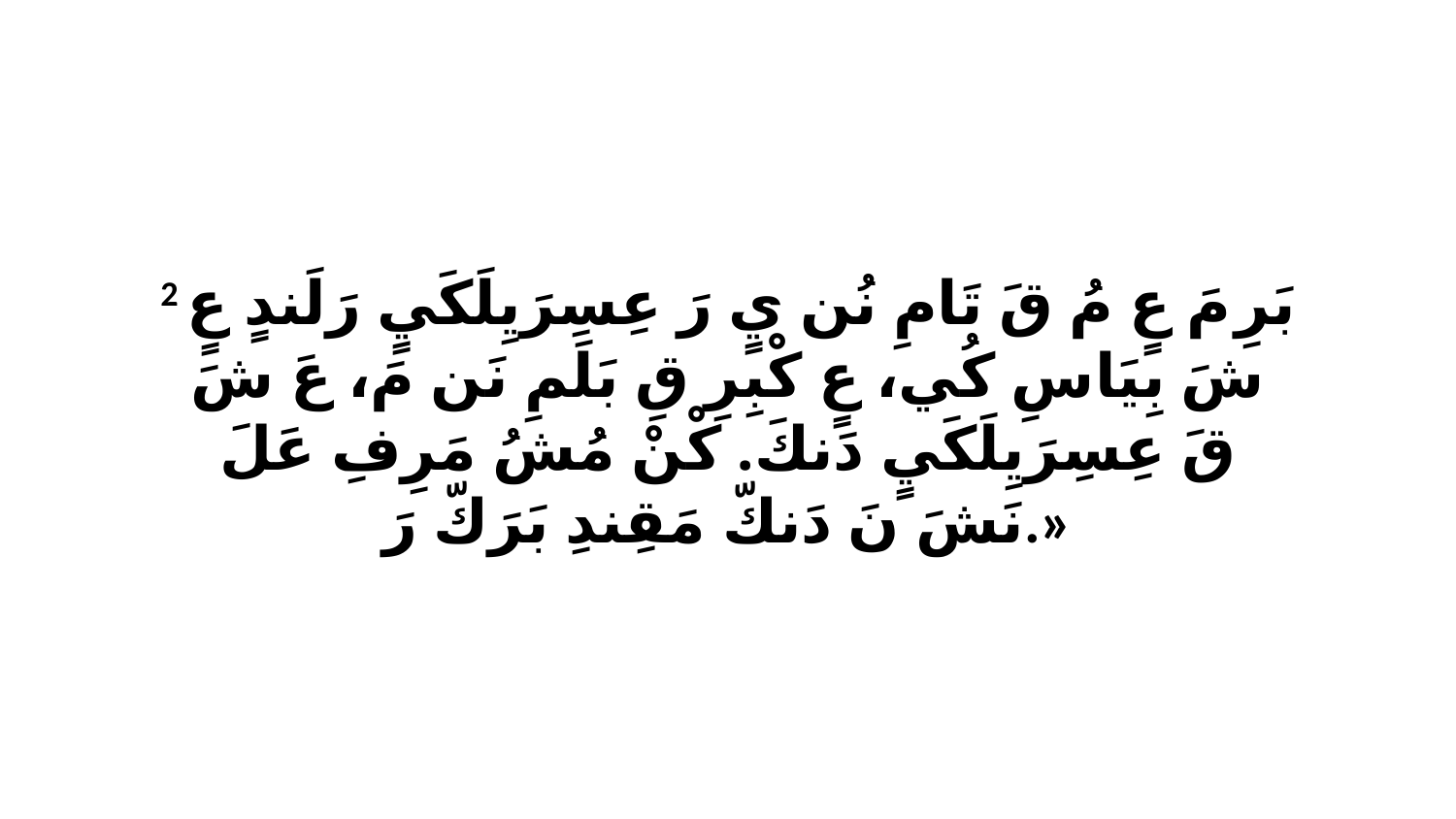

2 بَرِ مَ عٍ مُ قَ تَامِ نُن يٍ رَ عِسِرَيِلَكَيٍ رَلَندٍ عٍ شَ بِيَاسِ كُي، عٍ كْبِرِ قِ بَلَمِ نَن مَ، عَ شَ قَ عِسِرَيِلَكَيٍ دَنكَ. كْنْ مُشُ مَرِفِ عَلَ نَشَ نَ دَنكّ مَقِندِ بَرَكّ رَ.»